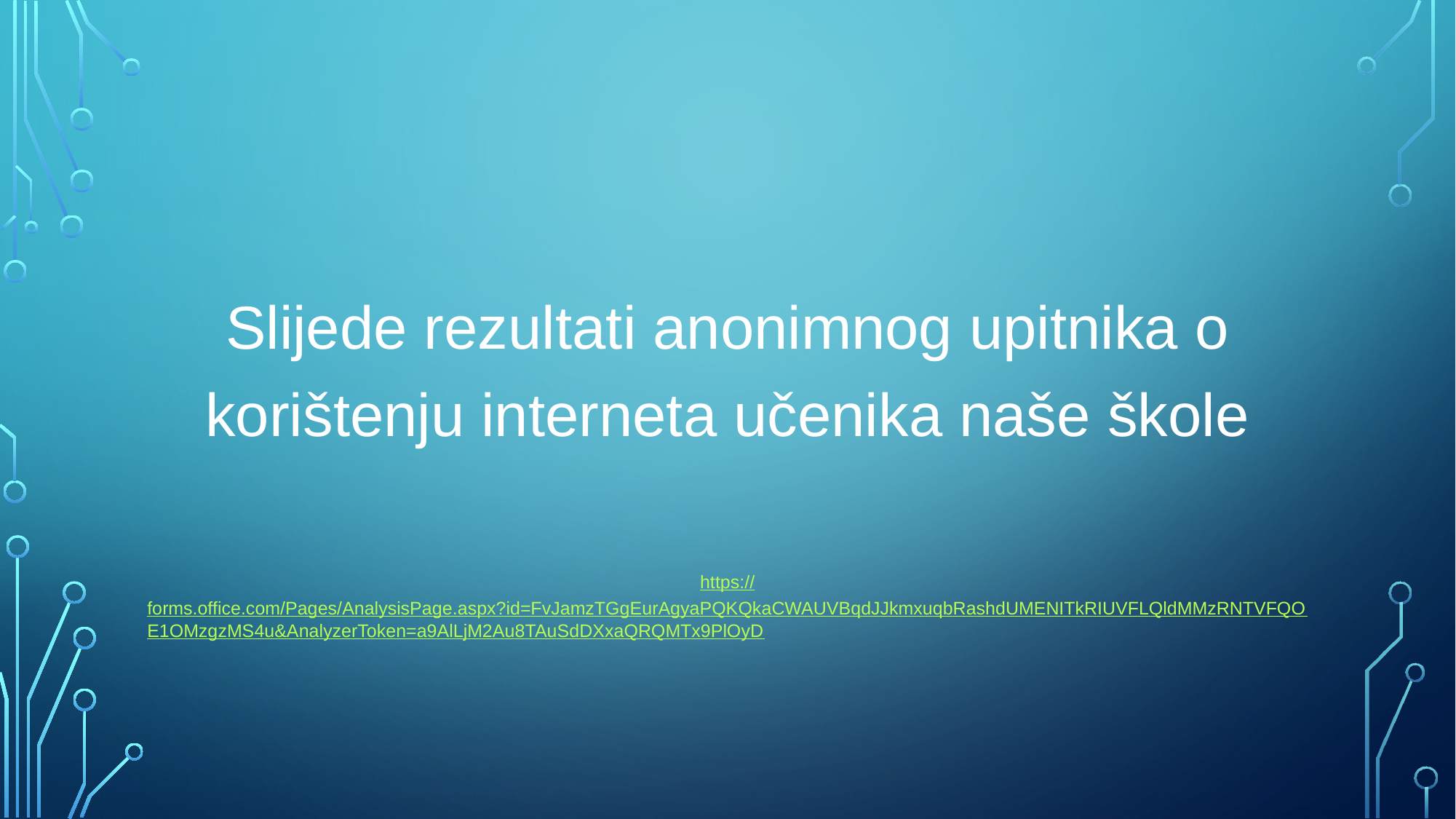

#
Slijede rezultati anonimnog upitnika o korištenju interneta učenika naše škole

https://forms.office.com/Pages/AnalysisPage.aspx?id=FvJamzTGgEurAgyaPQKQkaCWAUVBqdJJkmxuqbRashdUMENITkRIUVFLQldMMzRNTVFQOE1OMzgzMS4u&AnalyzerToken=a9AlLjM2Au8TAuSdDXxaQRQMTx9PlOyD